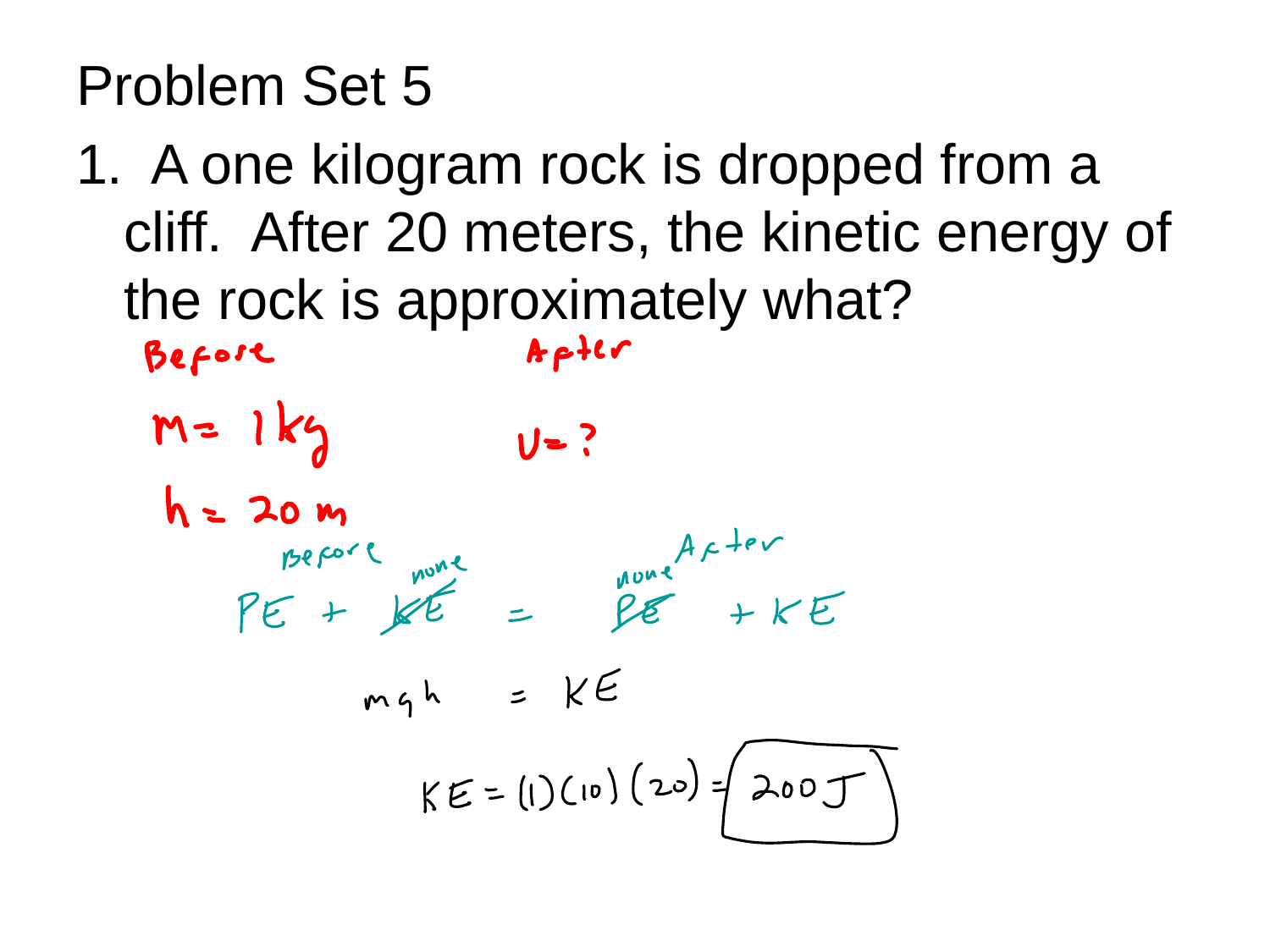

Problem Set 5
1.  A one kilogram rock is dropped from a cliff.  After 20 meters, the kinetic energy of the rock is approximately what?